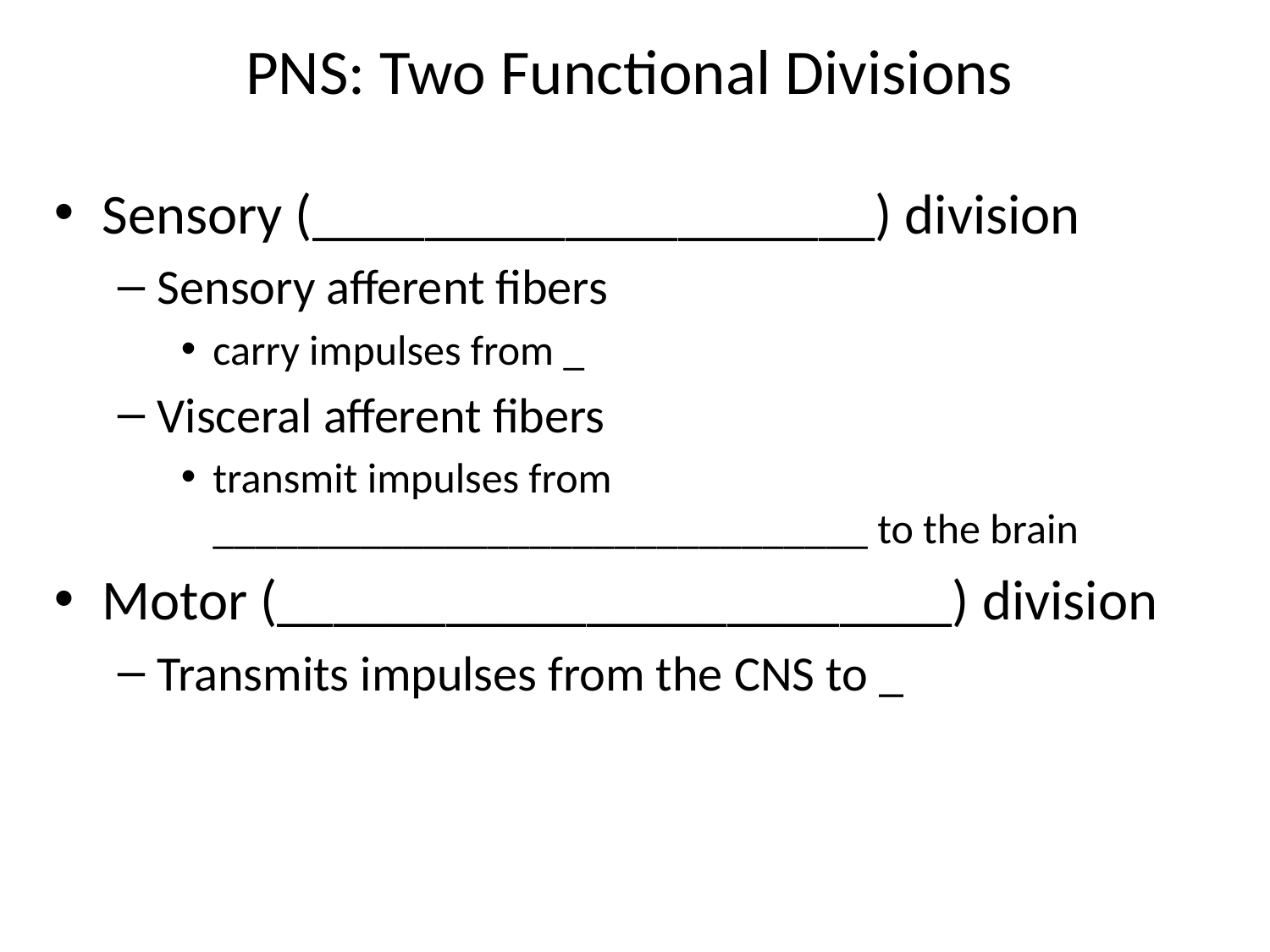

# PNS: Two Functional Divisions

Sensory (____________________) division
Sensory afferent fibers
carry impulses from _
Visceral afferent fibers
transmit impulses from _______________________________ to the brain
Motor (________________________) division
Transmits impulses from the CNS to _